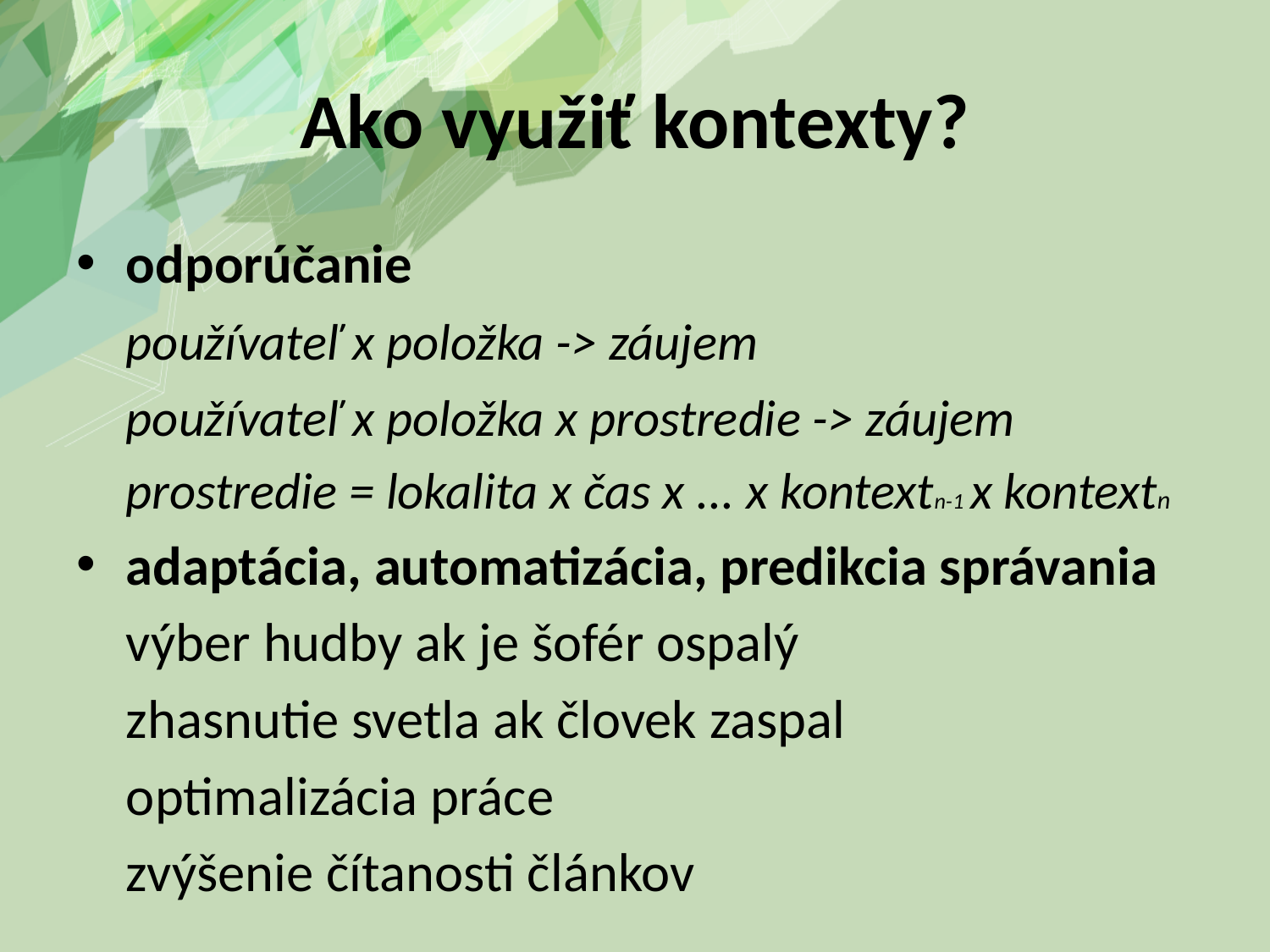

# Ako využiť kontexty?
odporúčanie
	používateľ x položka -> záujem
	používateľ x položka x prostredie -> záujem
	prostredie = lokalita x čas x ... x kontextn-1 x kontextn
adaptácia, automatizácia, predikcia správania
	výber hudby ak je šofér ospalý
	zhasnutie svetla ak človek zaspal
	optimalizácia práce
	zvýšenie čítanosti článkov